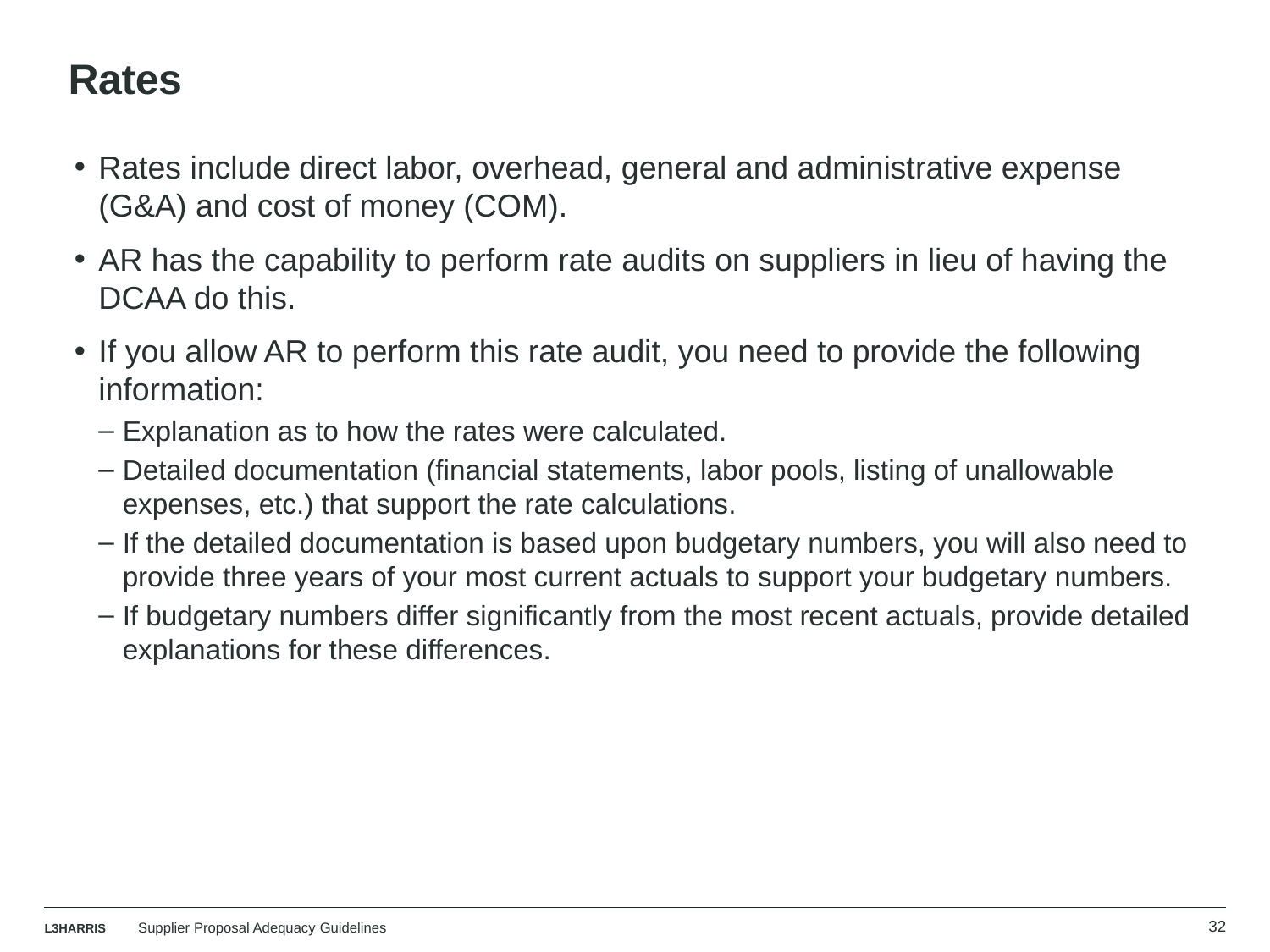

# Rates
Rates include direct labor, overhead, general and administrative expense (G&A) and cost of money (COM).
AR has the capability to perform rate audits on suppliers in lieu of having the DCAA do this.
If you allow AR to perform this rate audit, you need to provide the following information:
Explanation as to how the rates were calculated.
Detailed documentation (financial statements, labor pools, listing of unallowable expenses, etc.) that support the rate calculations.
If the detailed documentation is based upon budgetary numbers, you will also need to provide three years of your most current actuals to support your budgetary numbers.
If budgetary numbers differ significantly from the most recent actuals, provide detailed explanations for these differences.